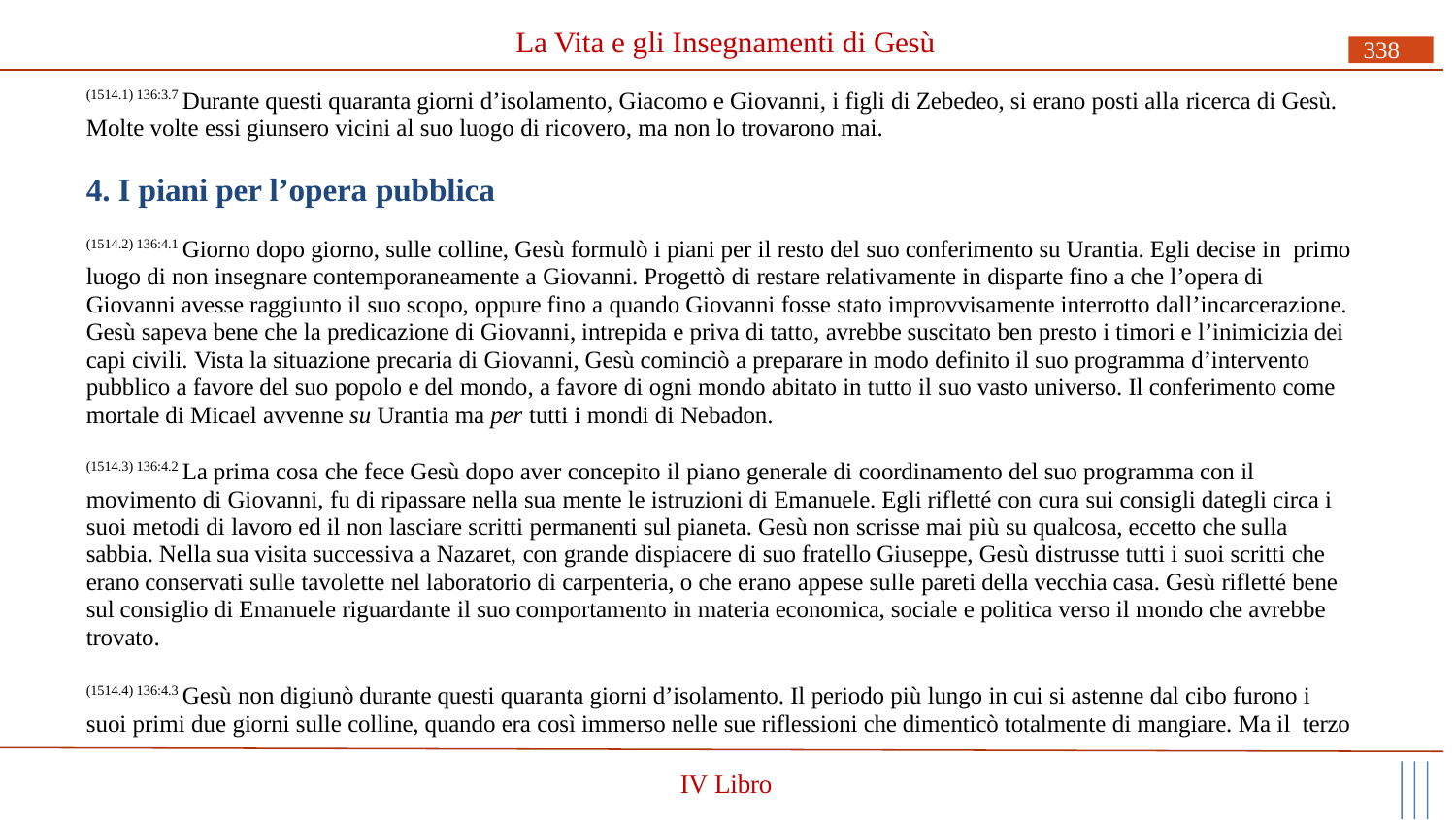

# La Vita e gli Insegnamenti di Gesù
338

(1514.1) 136:3.7 Durante questi quaranta giorni d’isolamento, Giacomo e Giovanni, i figli di Zebedeo, si erano posti alla ricerca di Gesù.  Molte volte essi giunsero vicini al suo luogo di ricovero, ma non lo trovarono mai.

4. I piani per l’opera pubblica
(1514.2) 136:4.1 Giorno dopo giorno, sulle colline, Gesù formulò i piani per il resto del suo conferimento su Urantia. Egli decise in  primo luogo di non insegnare contemporaneamente a Giovanni. Progettò di restare relativamente in disparte fino a che l’opera di  Giovanni avesse raggiunto il suo scopo, oppure fino a quando Giovanni fosse stato improvvisamente interrotto dall’incarcerazione.  Gesù sapeva bene che la predicazione di Giovanni, intrepida e priva di tatto, avrebbe suscitato ben presto i timori e l’inimicizia dei  capi civili. Vista la situazione precaria di Giovanni, Gesù cominciò a preparare in modo definito il suo programma d’intervento  pubblico a favore del suo popolo e del mondo, a favore di ogni mondo abitato in tutto il suo vasto universo. Il conferimento come  mortale di Micael avvenne su Urantia ma per tutti i mondi di Nebadon.

(1514.3) 136:4.2 La prima cosa che fece Gesù dopo aver concepito il piano generale di coordinamento del suo programma con il  movimento di Giovanni, fu di ripassare nella sua mente le istruzioni di Emanuele. Egli rifletté con cura sui consigli dategli circa i  suoi metodi di lavoro ed il non lasciare scritti permanenti sul pianeta. Gesù non scrisse mai più su qualcosa, eccetto che sulla  sabbia. Nella sua visita successiva a Nazaret, con grande dispiacere di suo fratello Giuseppe, Gesù distrusse tutti i suoi scritti che  erano conservati sulle tavolette nel laboratorio di carpenteria, o che erano appese sulle pareti della vecchia casa. Gesù rifletté bene  sul consiglio di Emanuele riguardante il suo comportamento in materia economica, sociale e politica verso il mondo che avrebbe  trovato.

(1514.4) 136:4.3 Gesù non digiunò durante questi quaranta giorni d’isolamento. Il periodo più lungo in cui si astenne dal cibo furono i  suoi primi due giorni sulle colline, quando era così immerso nelle sue riflessioni che dimenticò totalmente di mangiare. Ma il terzo

IV Libro